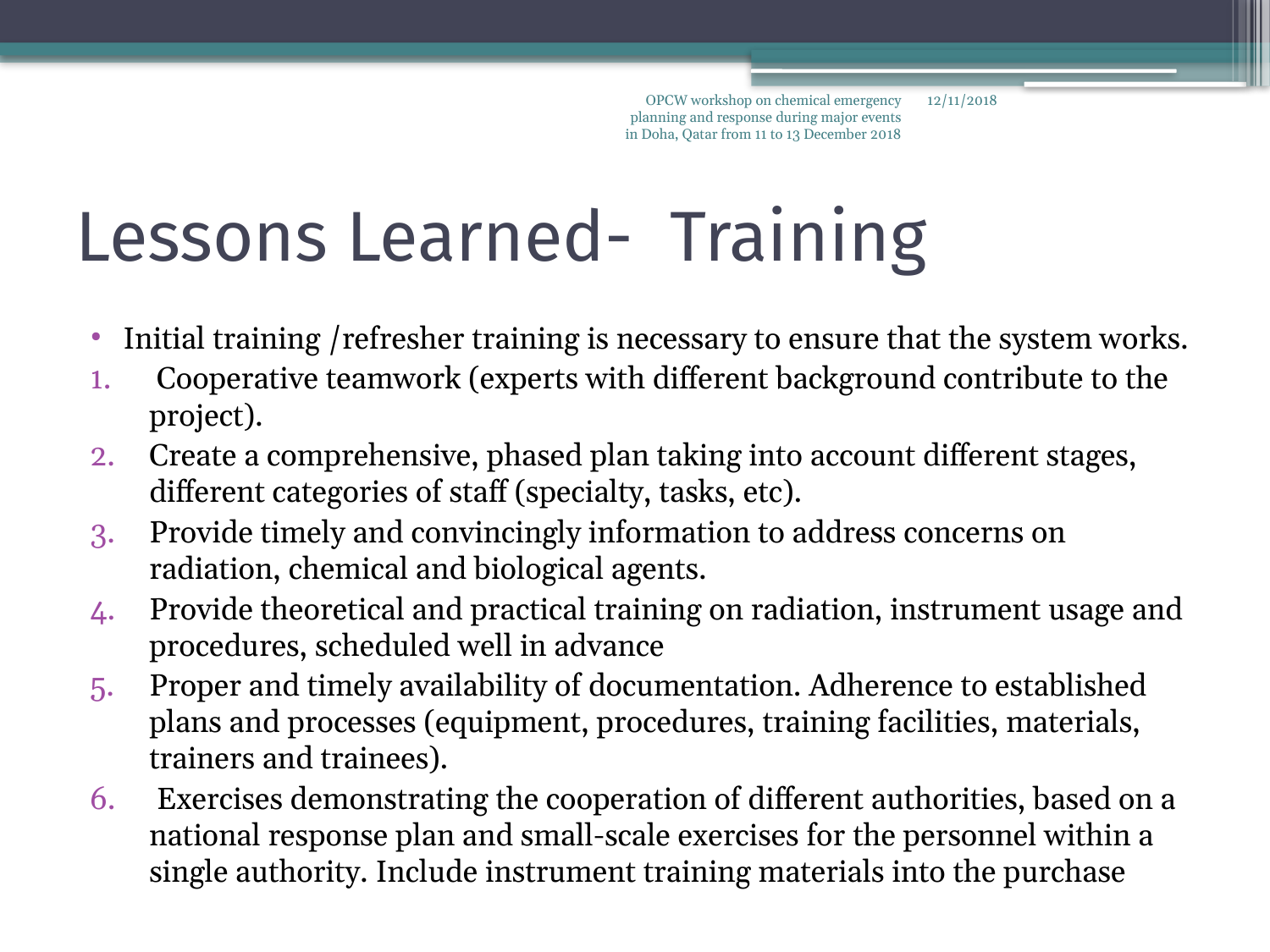

OPCW workshop on chemical emergency planning and response during major events in Doha, Qatar from 11 to 13 December 2018
12/11/2018
# Lessons Learned-  Training
Initial training /refresher training is necessary to ensure that the system works.
 Cooperative teamwork (experts with different background contribute to the project).
Create a comprehensive, phased plan taking into account different stages, different categories of staff (specialty, tasks, etc).
Provide timely and convincingly information to address concerns on radiation, chemical and biological agents.
Provide theoretical and practical training on radiation, instrument usage and procedures, scheduled well in advance
Proper and timely availability of documentation. Adherence to established plans and processes (equipment, procedures, training facilities, materials, trainers and trainees).
 Exercises demonstrating the cooperation of different authorities, based on a national response plan and small-scale exercises for the personnel within a single authority. Include instrument training materials into the purchase